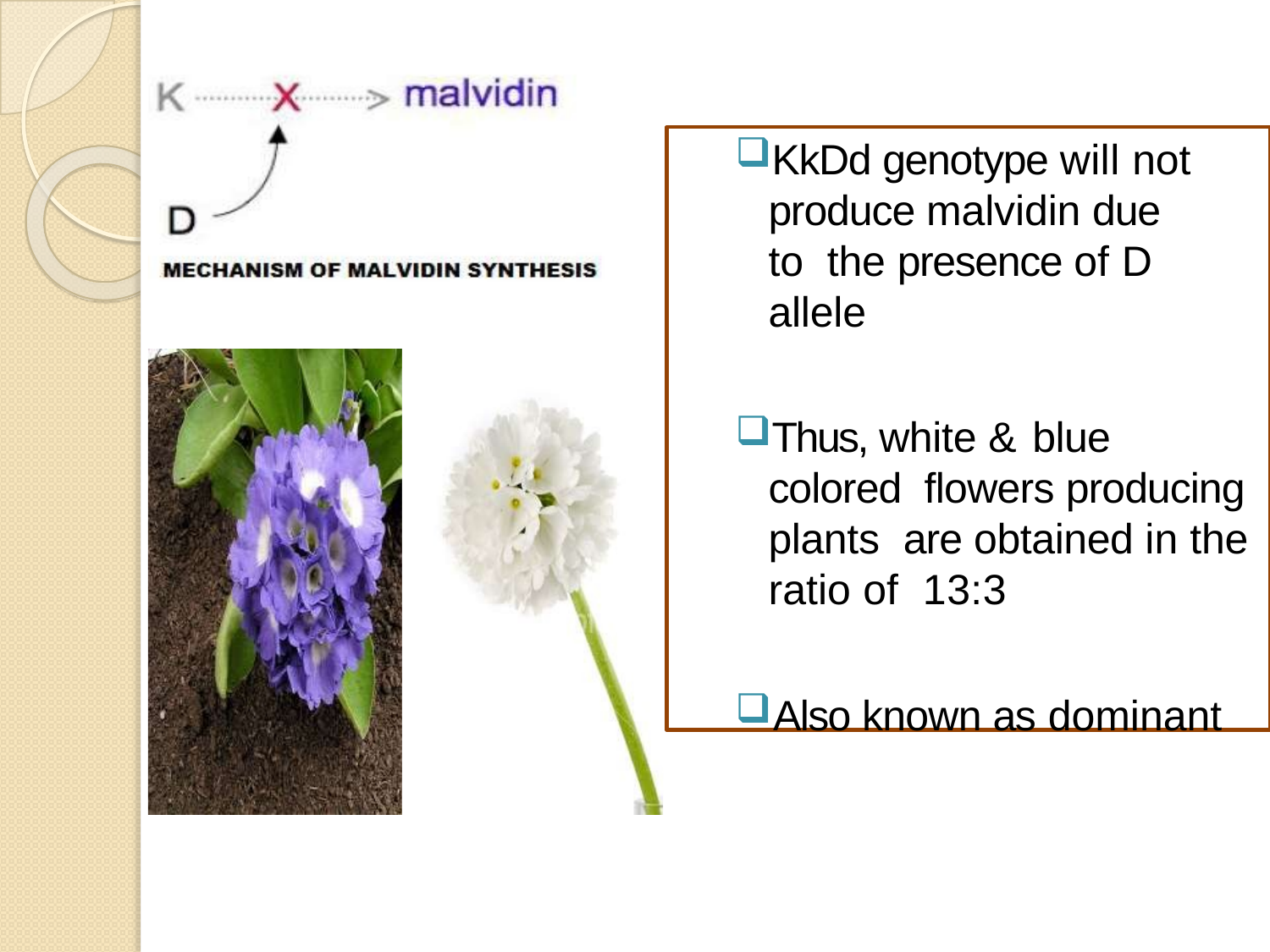

KkDd genotype will not  produce malvidin due to  the presence of D allele

Thus, white & blue colored  flowers producing plants  are obtained in the ratio of  13:3

Also known as dominant